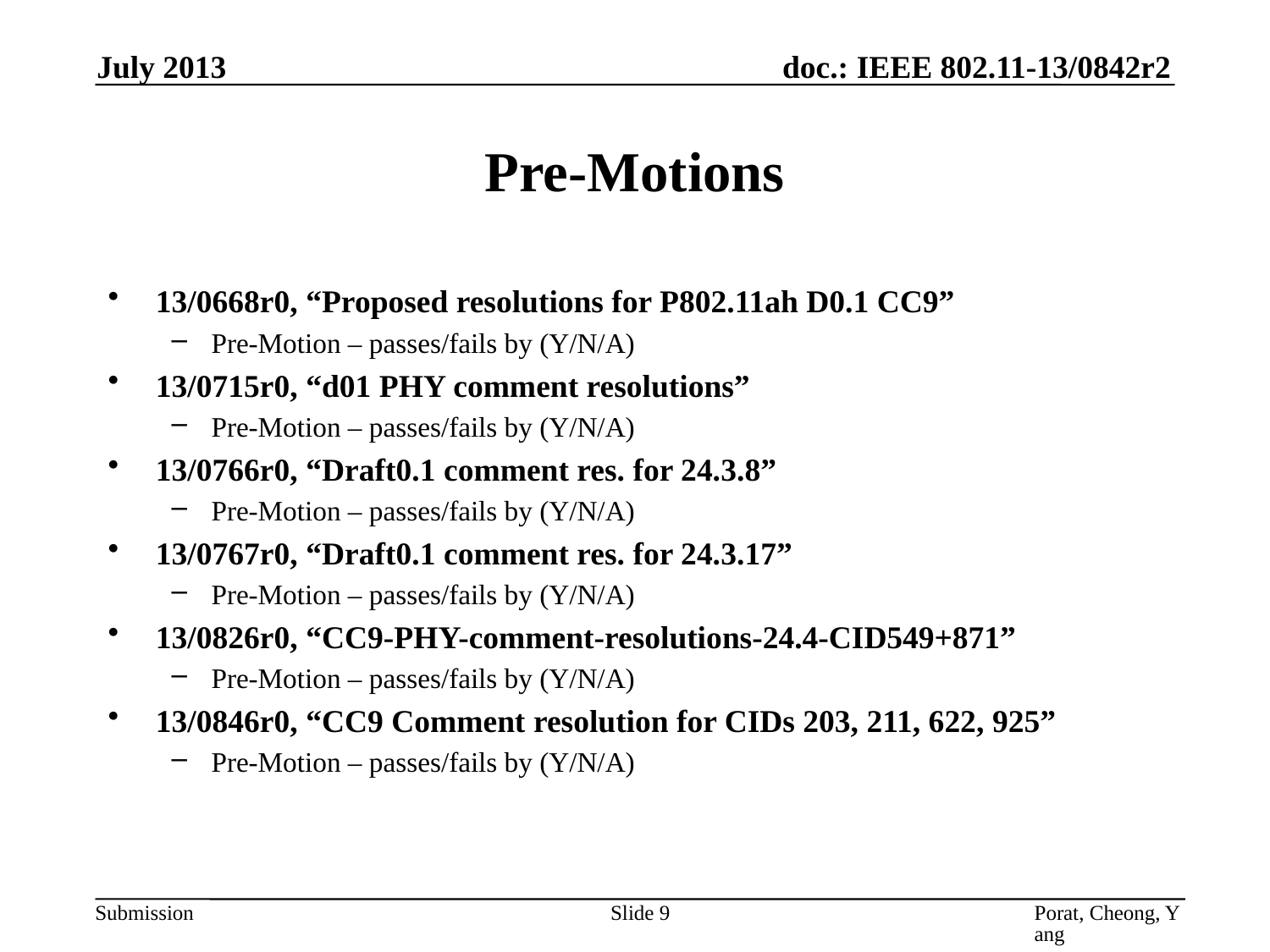

July 2013
# Pre-Motions
13/0668r0, “Proposed resolutions for P802.11ah D0.1 CC9”
Pre-Motion – passes/fails by (Y/N/A)
13/0715r0, “d01 PHY comment resolutions”
Pre-Motion – passes/fails by (Y/N/A)
13/0766r0, “Draft0.1 comment res. for 24.3.8”
Pre-Motion – passes/fails by (Y/N/A)
13/0767r0, “Draft0.1 comment res. for 24.3.17”
Pre-Motion – passes/fails by (Y/N/A)
13/0826r0, “CC9-PHY-comment-resolutions-24.4-CID549+871”
Pre-Motion – passes/fails by (Y/N/A)
13/0846r0, “CC9 Comment resolution for CIDs 203, 211, 622, 925”
Pre-Motion – passes/fails by (Y/N/A)

Slide 9
Porat, Cheong, Yang